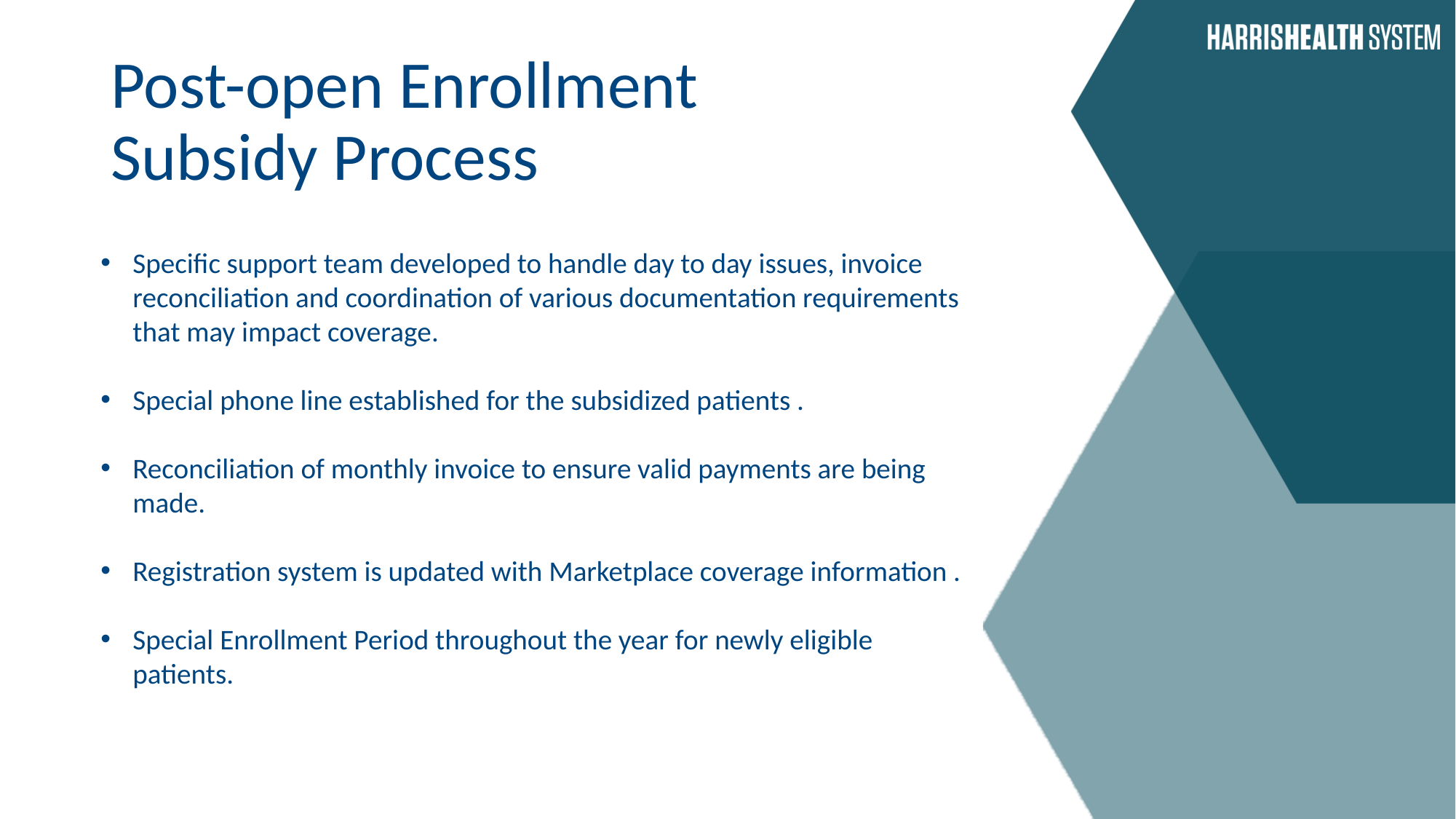

# Post-open Enrollment Subsidy Process
Specific support team developed to handle day to day issues, invoice reconciliation and coordination of various documentation requirements that may impact coverage.

Special phone line established for the subsidized patients .

Reconciliation of monthly invoice to ensure valid payments are being made.

Registration system is updated with Marketplace coverage information .

Special Enrollment Period throughout the year for newly eligible patients.

9